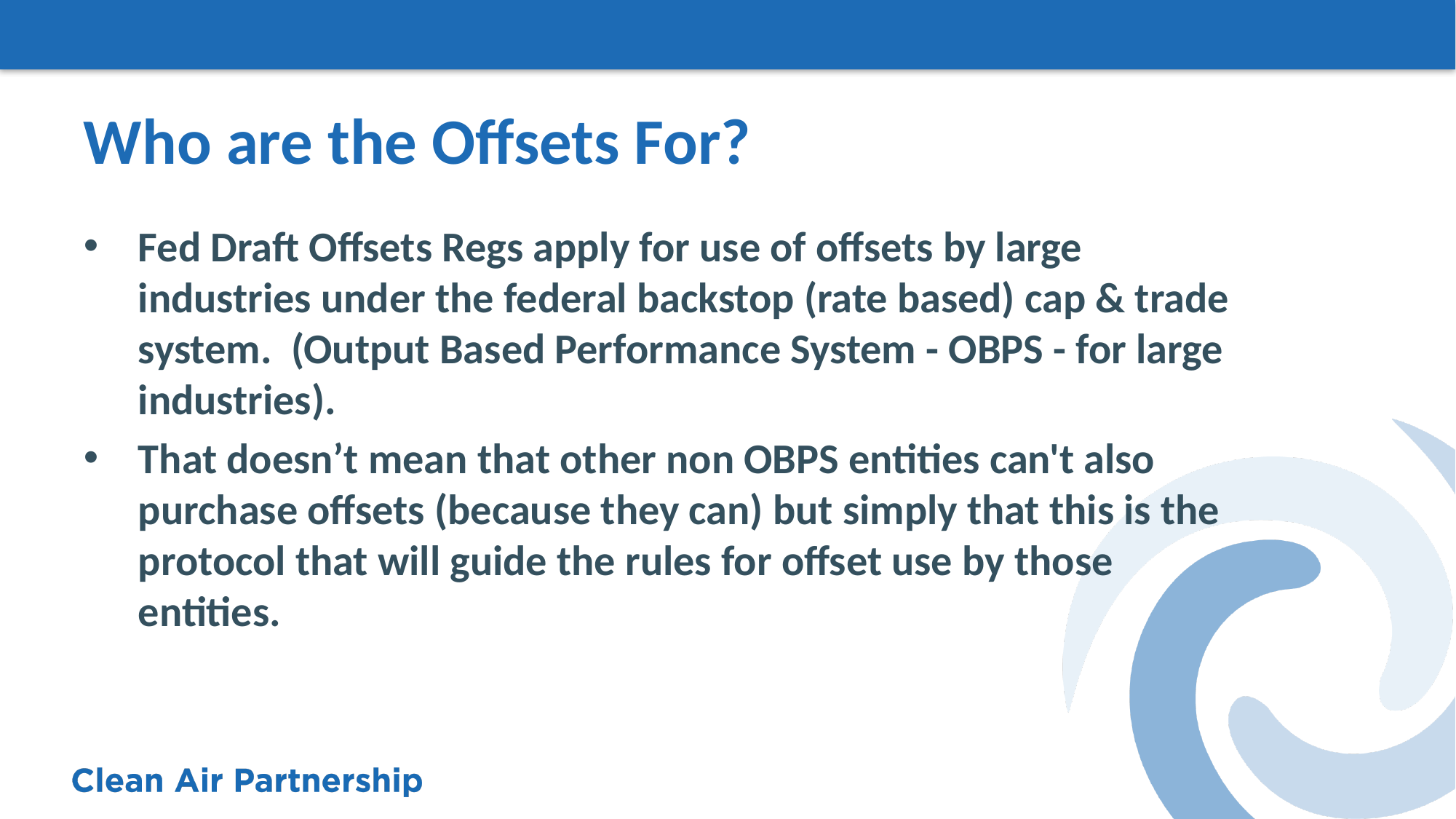

# Who are the Offsets For?
Fed Draft Offsets Regs apply for use of offsets by large industries under the federal backstop (rate based) cap & trade system.  (Output Based Performance System - OBPS - for large industries).
That doesn’t mean that other non OBPS entities can't also purchase offsets (because they can) but simply that this is the protocol that will guide the rules for offset use by those entities.